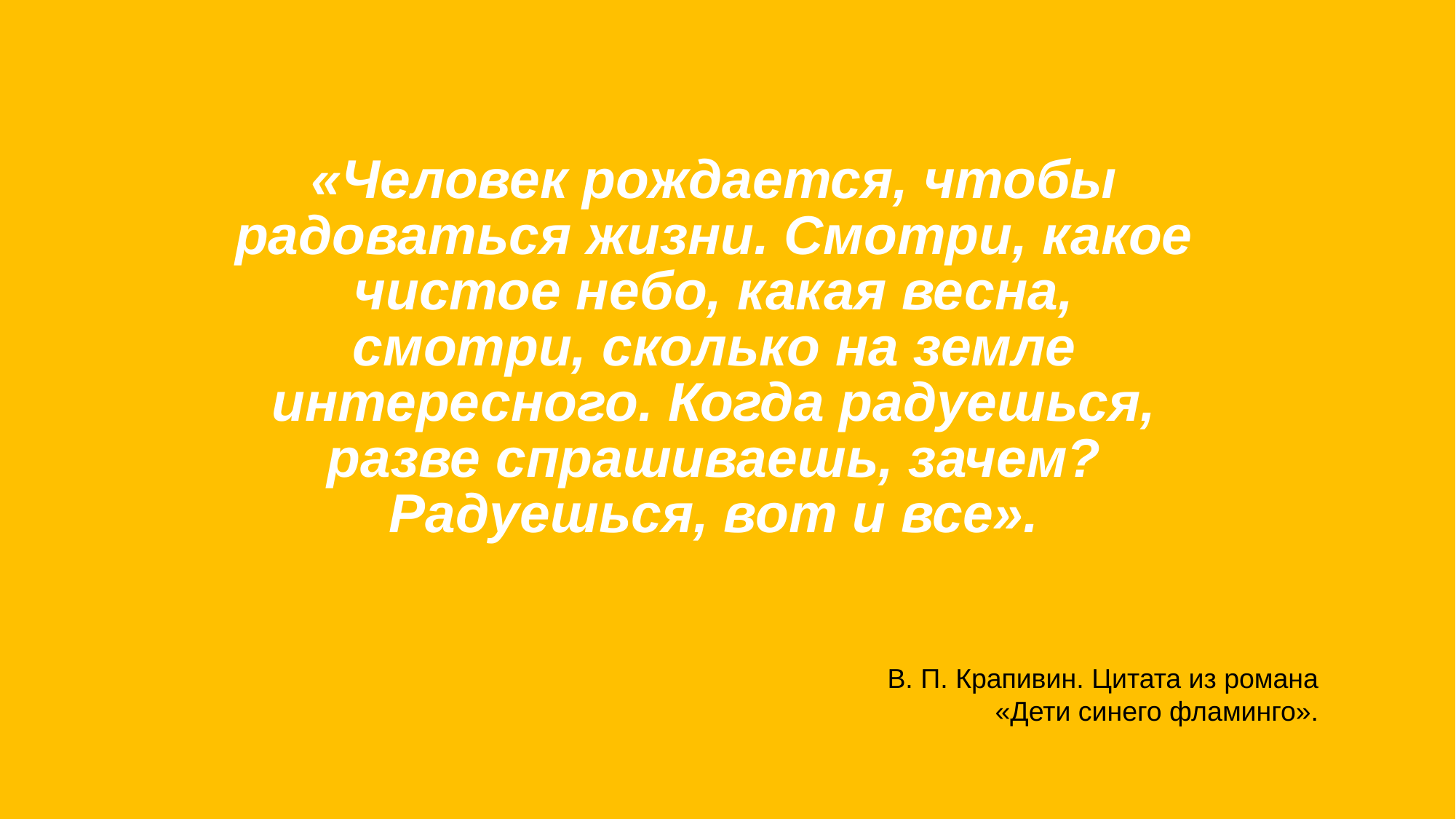

# «Человек рождается, чтобы радоваться жизни. Смотри, какое чистое небо, какая весна, смотри, сколько на земле интересного. Когда радуешься, разве спрашиваешь, зачем? Радуешься, вот и все».
В. П. Крапивин. Цитата из романа «Дети синего фламинго».